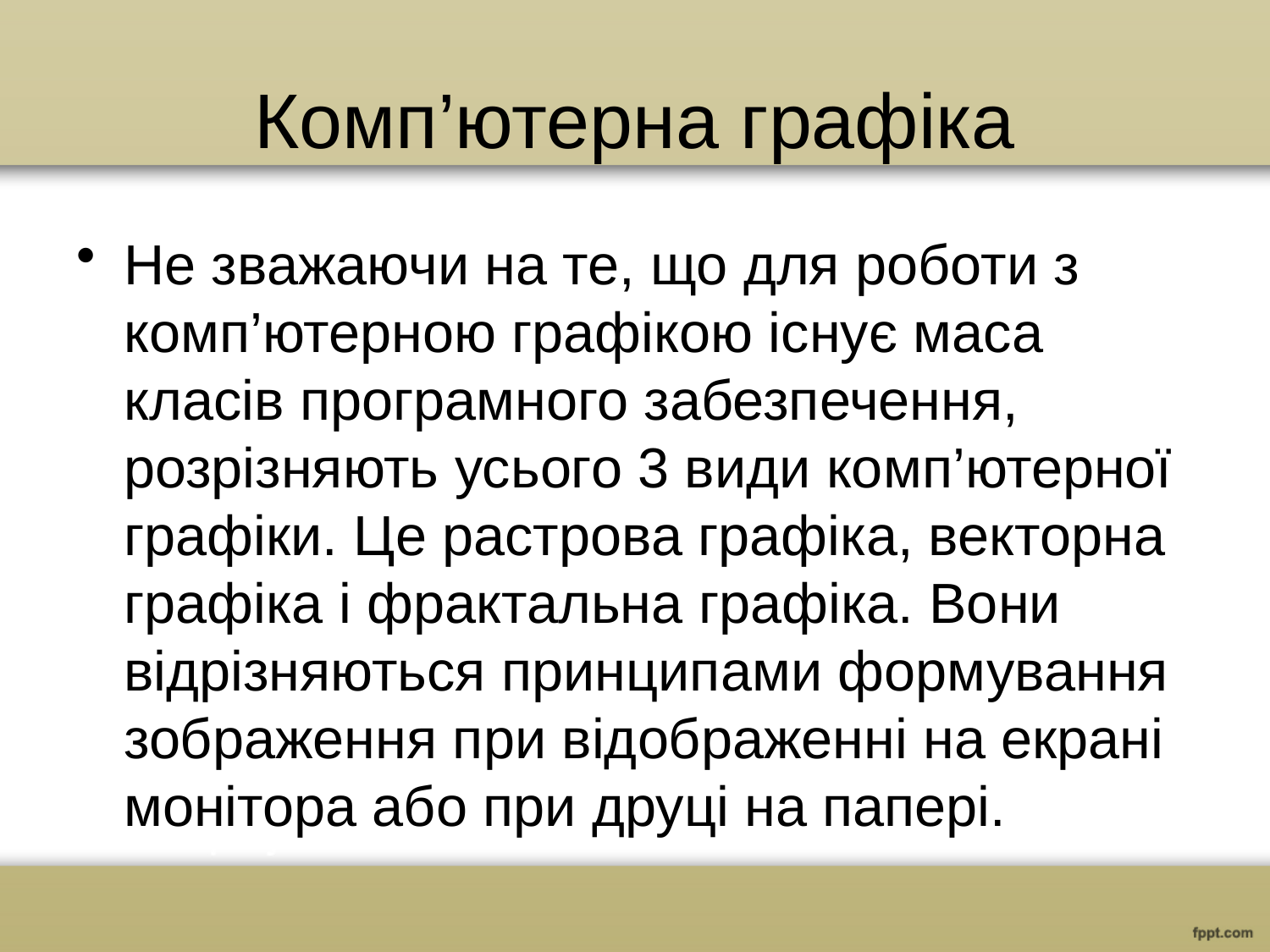

# Комп’ютерна графіка
Не зважаючи на те, що для роботи з комп’ютерною графікою існує маса класів програмного забезпечення, розрізняють усього 3 види комп’ютерної графіки. Це растрова графіка, векторна графіка і фрактальна графіка. Вони відрізняються принципами формування зображення при відображенні на екрані монітора або при друці на папері.